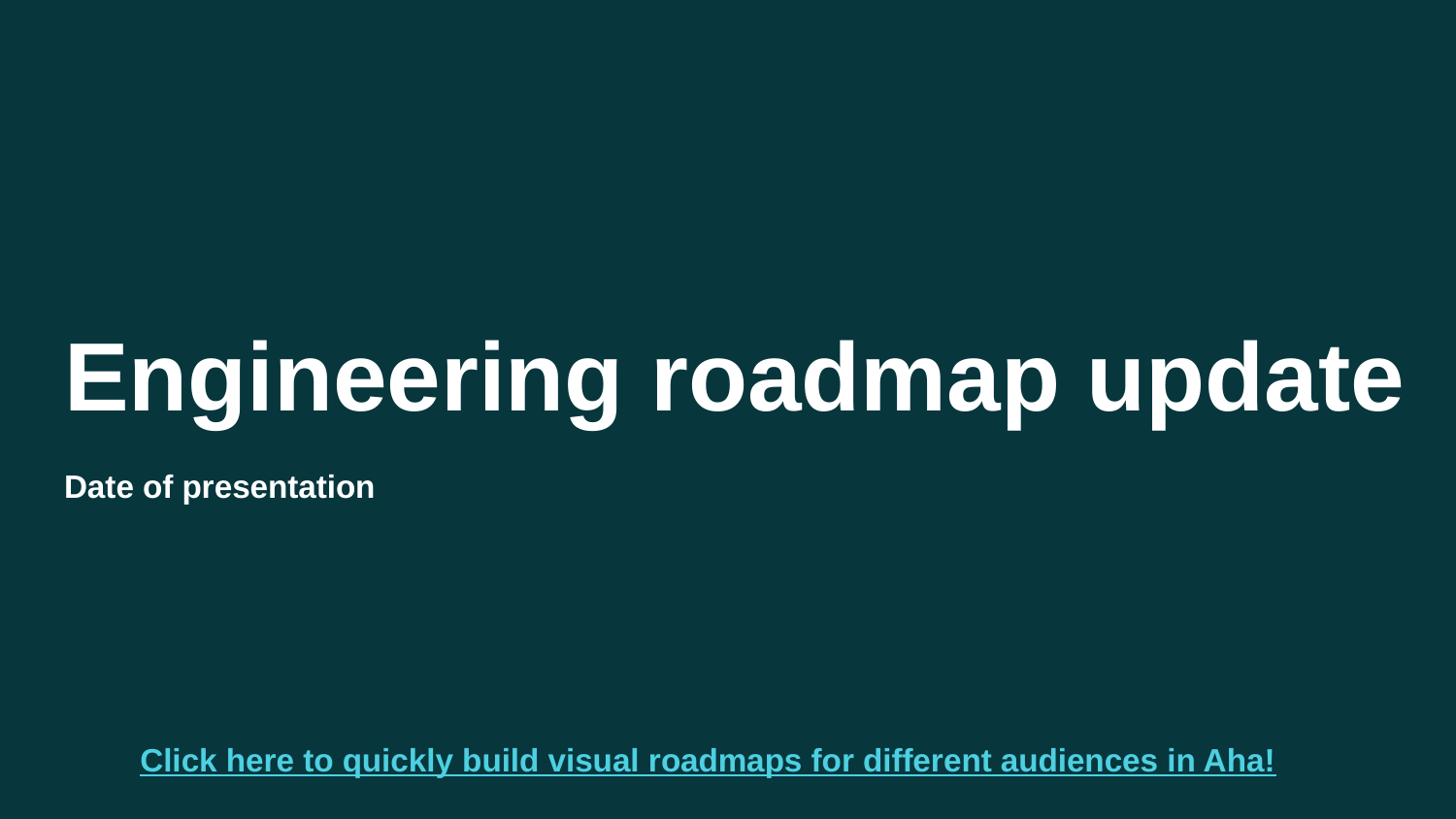

# Engineering roadmap update
Date of presentation
Click here to quickly build visual roadmaps for different audiences in Aha!